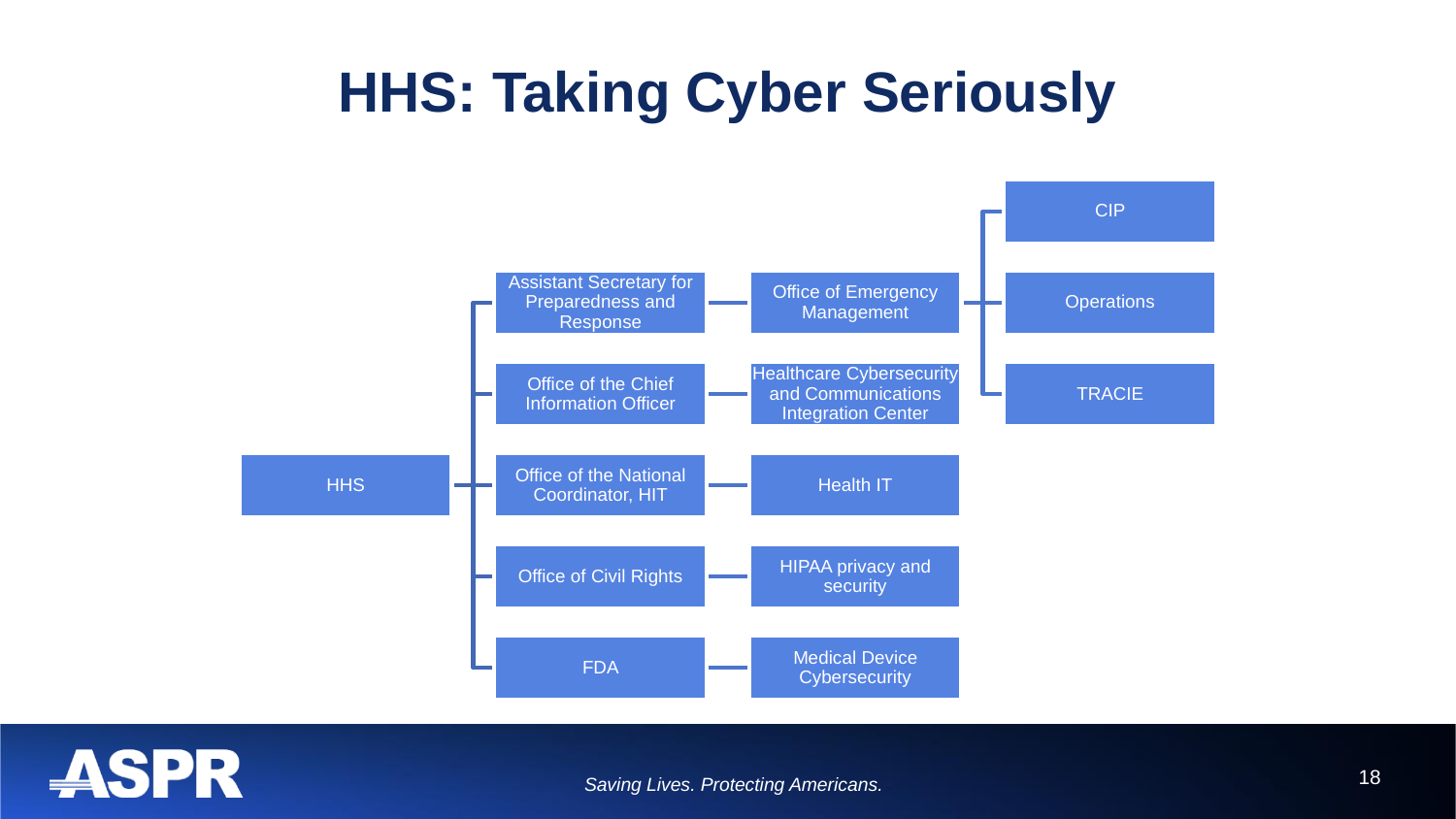

# HHS: Taking Cyber Seriously
HHS
Assistant Secretary for Preparedness and Response
Office of Emergency Management
CIP
Operations
TRACIE
Office of the Chief Information Officer
Healthcare Cybersecurity and Communications Integration Center
Office of the National Coordinator, HIT
Health IT
Office of Civil Rights
HIPAA privacy and security
FDA
Medical Device Cybersecurity